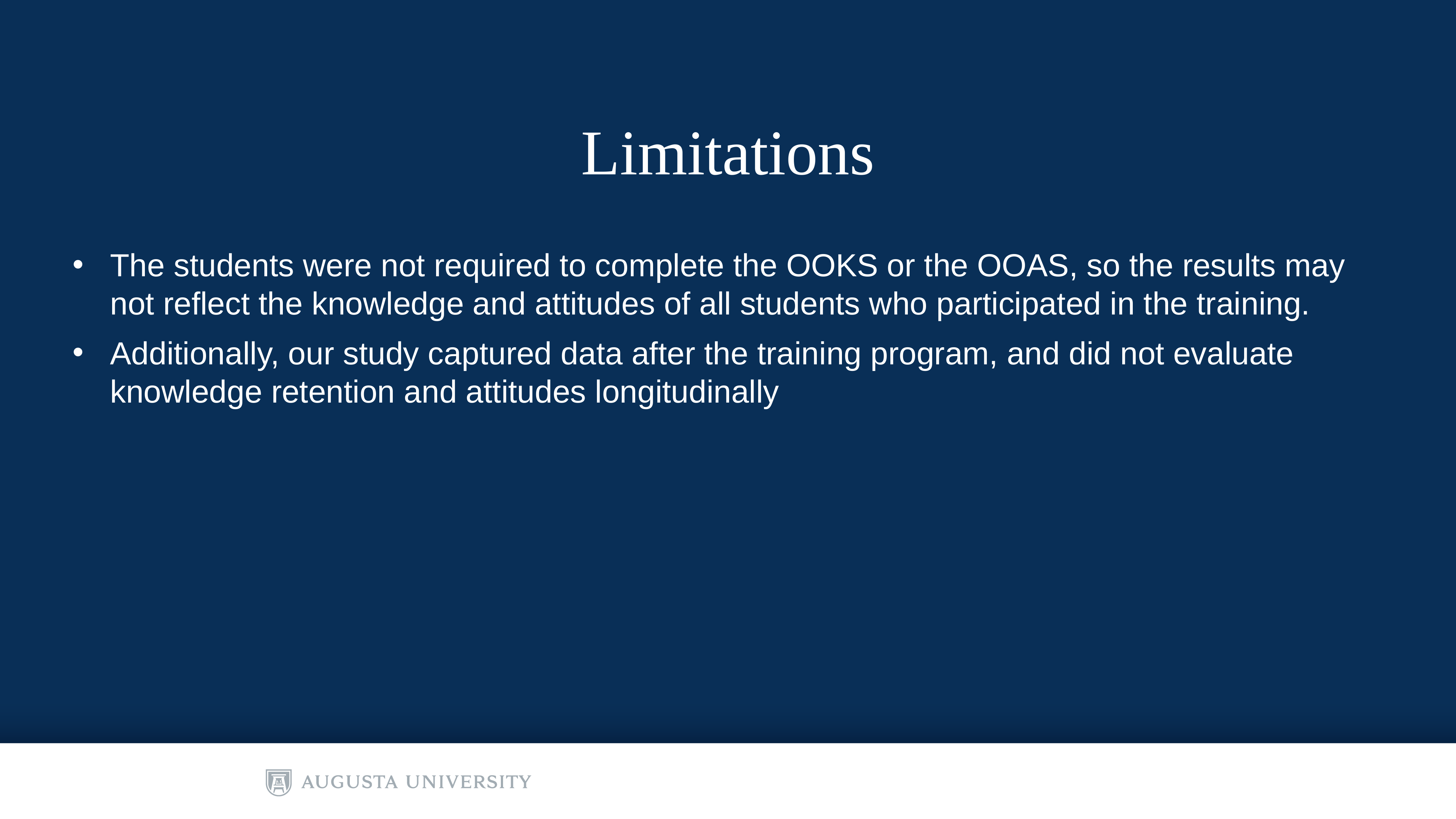

# Limitations
The students were not required to complete the OOKS or the OOAS, so the results may not reflect the knowledge and attitudes of all students who participated in the training.
Additionally, our study captured data after the training program, and did not evaluate knowledge retention and attitudes longitudinally